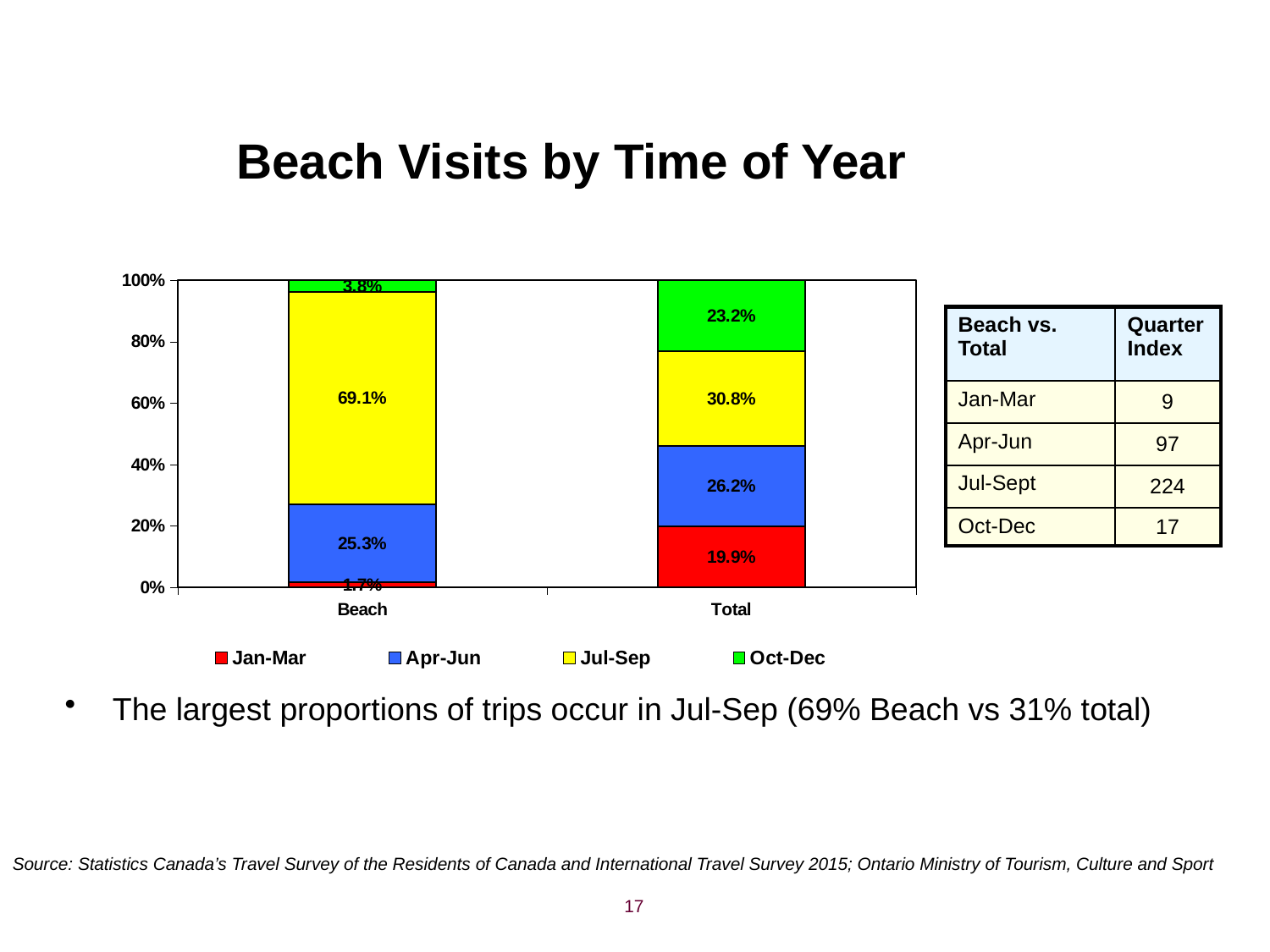

# Beach Visits by Time of Year

### Chart

| Category | Jan-Mar | Apr-Jun | Jul-Sep | Oct-Dec |
|---|---|---|---|---|
| Beach | 0.017222843102652027 | 0.2531638348011511 | 0.6913635406987632 | 0.038249781381643644 |
| Total | 0.19853954233208712 | 0.26167628599961495 | 0.30817411633213626 | 0.23161005533616166 |
| Beach vs. Total | Quarter Index |
| --- | --- |
| Jan-Mar | 9 |
| Apr-Jun | 97 |
| Jul-Sept | 224 |
| Oct-Dec | 17 |
The largest proportions of trips occur in Jul-Sep (69% Beach vs 31% total)
Source: Statistics Canada’s Travel Survey of the Residents of Canada and International Travel Survey 2015; Ontario Ministry of Tourism, Culture and Sport
17